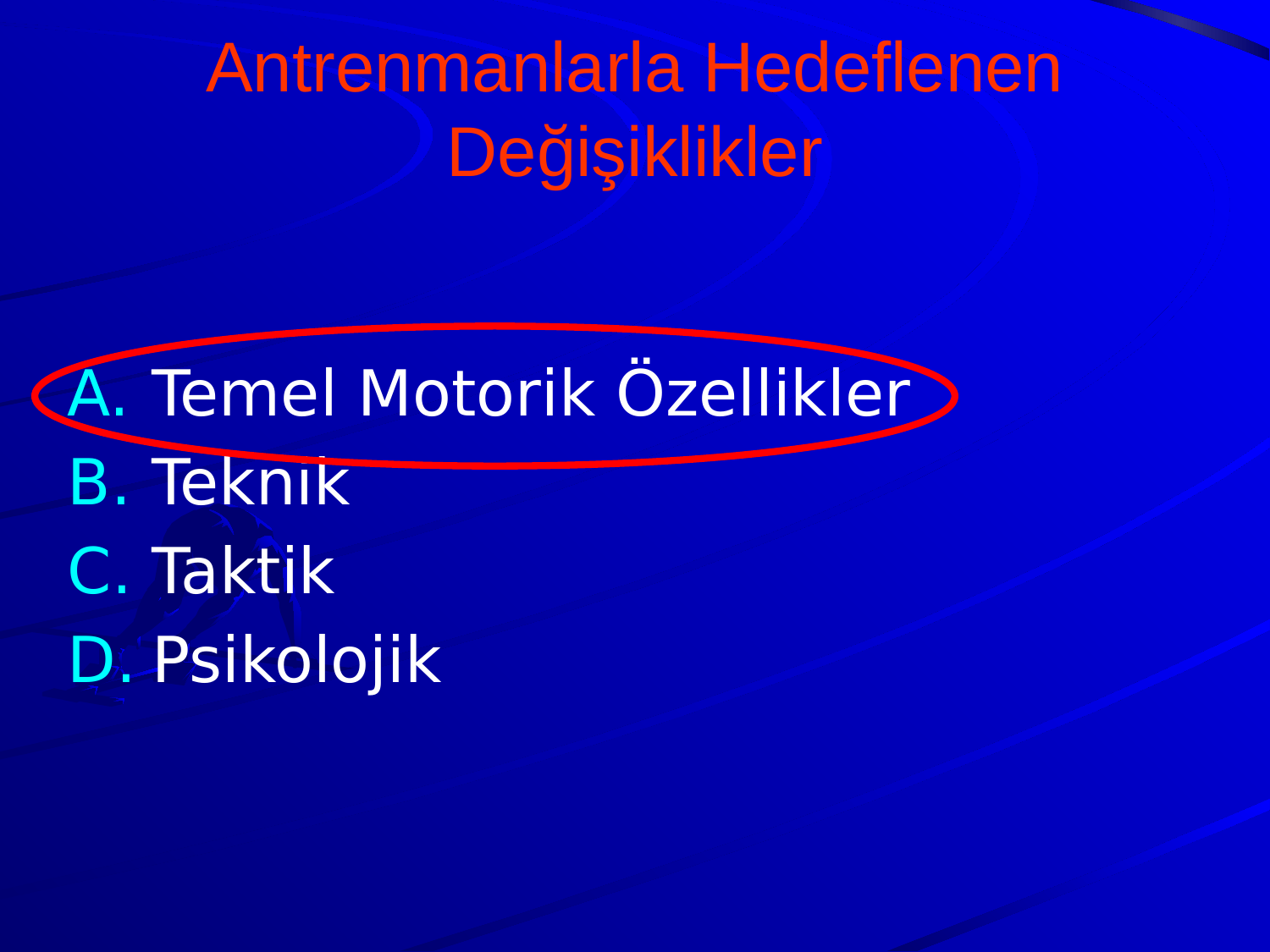

# Antrenmanlarla Hedeflenen Değişiklikler

Temel Motorik Özellikler
Teknik
Taktik
Psikolojik